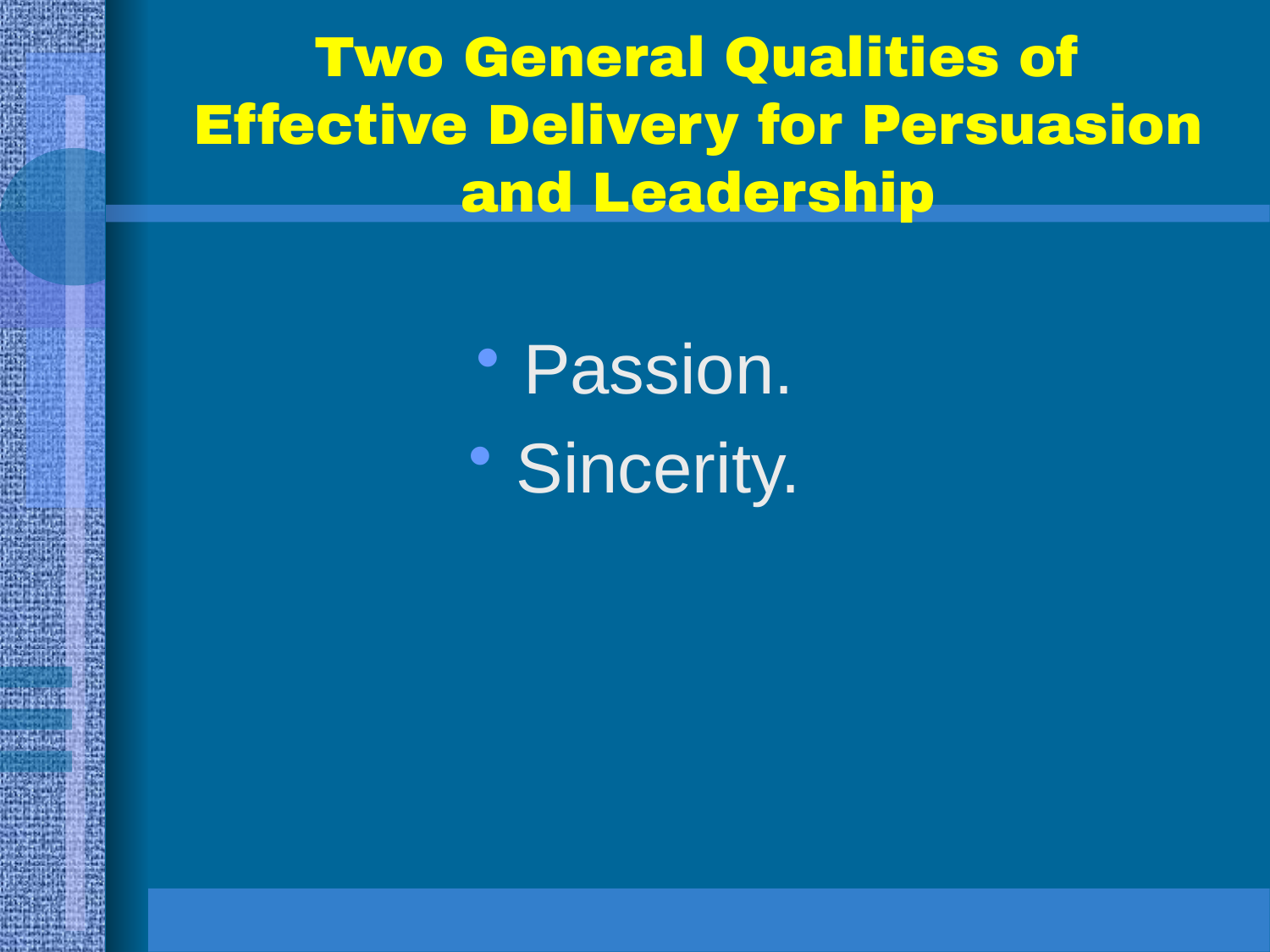

# Two General Qualities of Effective Delivery for Persuasion and Leadership
Passion.
Sincerity.